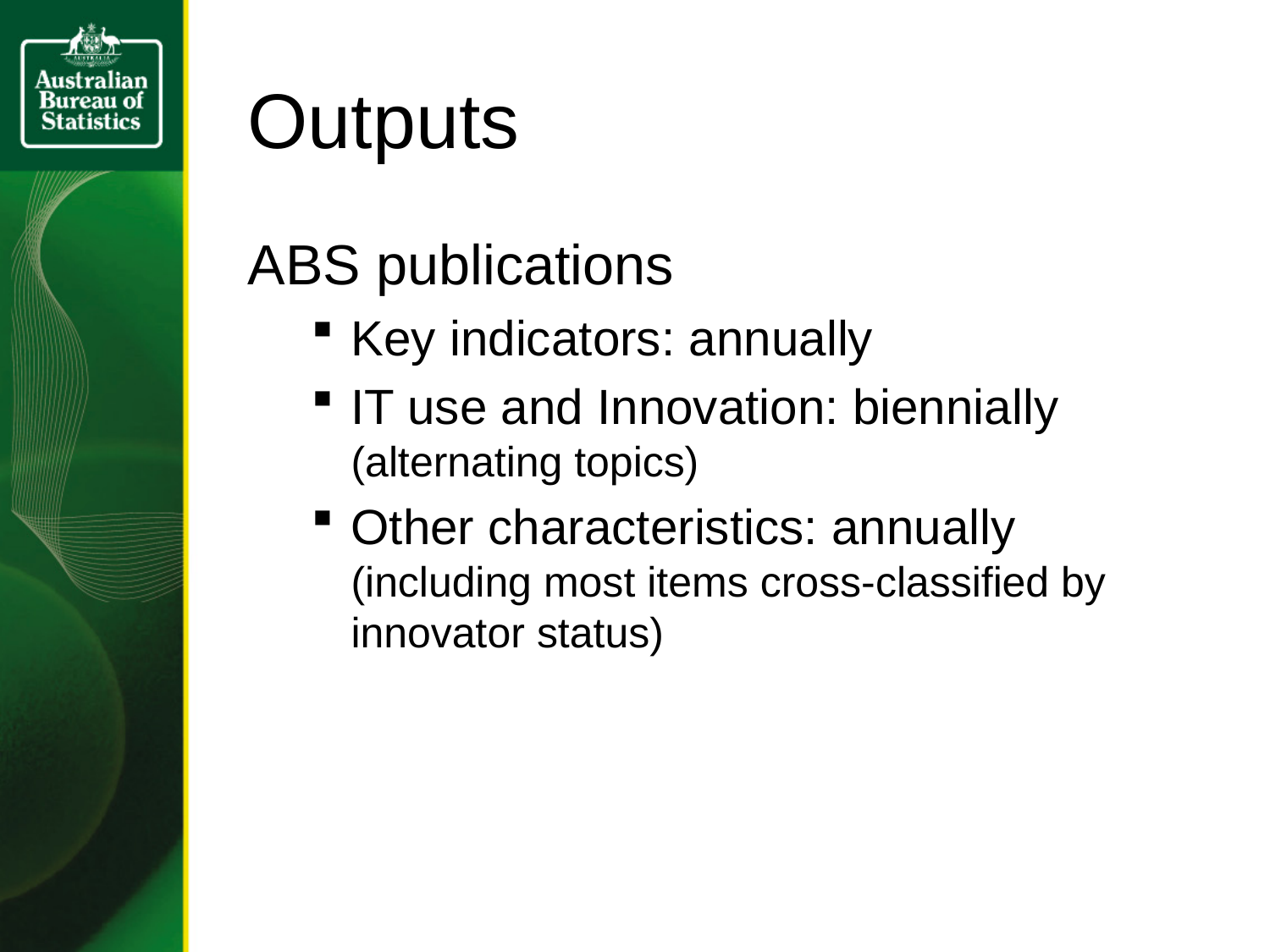

# Outputs
ABS publications
Key indicators: annually
IT use and Innovation: biennially (alternating topics)
Other characteristics: annually (including most items cross-classified by innovator status)